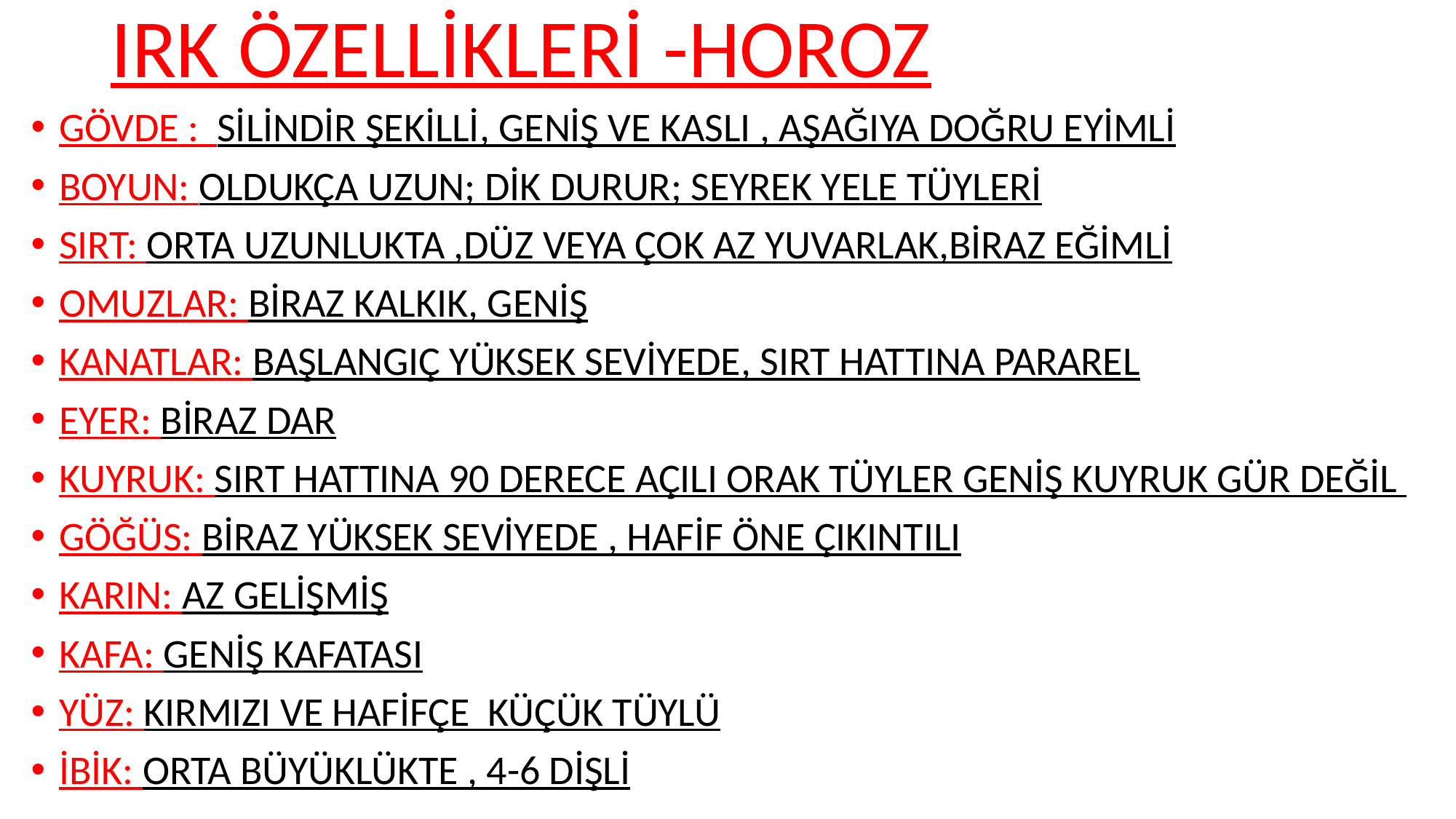

# IRK ÖZELLİKLERİ -HOROZ
GÖVDE :  SİLİNDİR ŞEKİLLİ, GENİŞ VE KASLI , AŞAĞIYA DOĞRU EYİMLİ
BOYUN: OLDUKÇA UZUN; DİK DURUR; SEYREK YELE TÜYLERİ
SIRT: ORTA UZUNLUKTA ,DÜZ VEYA ÇOK AZ YUVARLAK,BİRAZ EĞİMLİ
OMUZLAR: BİRAZ KALKIK, GENİŞ
KANATLAR: BAŞLANGIÇ YÜKSEK SEVİYEDE, SIRT HATTINA PARAREL
EYER: BİRAZ DAR
KUYRUK: SIRT HATTINA 90 DERECE AÇILI ORAK TÜYLER GENİŞ KUYRUK GÜR DEĞİL
GÖĞÜS: BİRAZ YÜKSEK SEVİYEDE , HAFİF ÖNE ÇIKINTILI
KARIN: AZ GELİŞMİŞ
KAFA: GENİŞ KAFATASI
YÜZ: KIRMIZI VE HAFİFÇE  KÜÇÜK TÜYLÜ
İBİK: ORTA BÜYÜKLÜKTE , 4-6 DİŞLİ